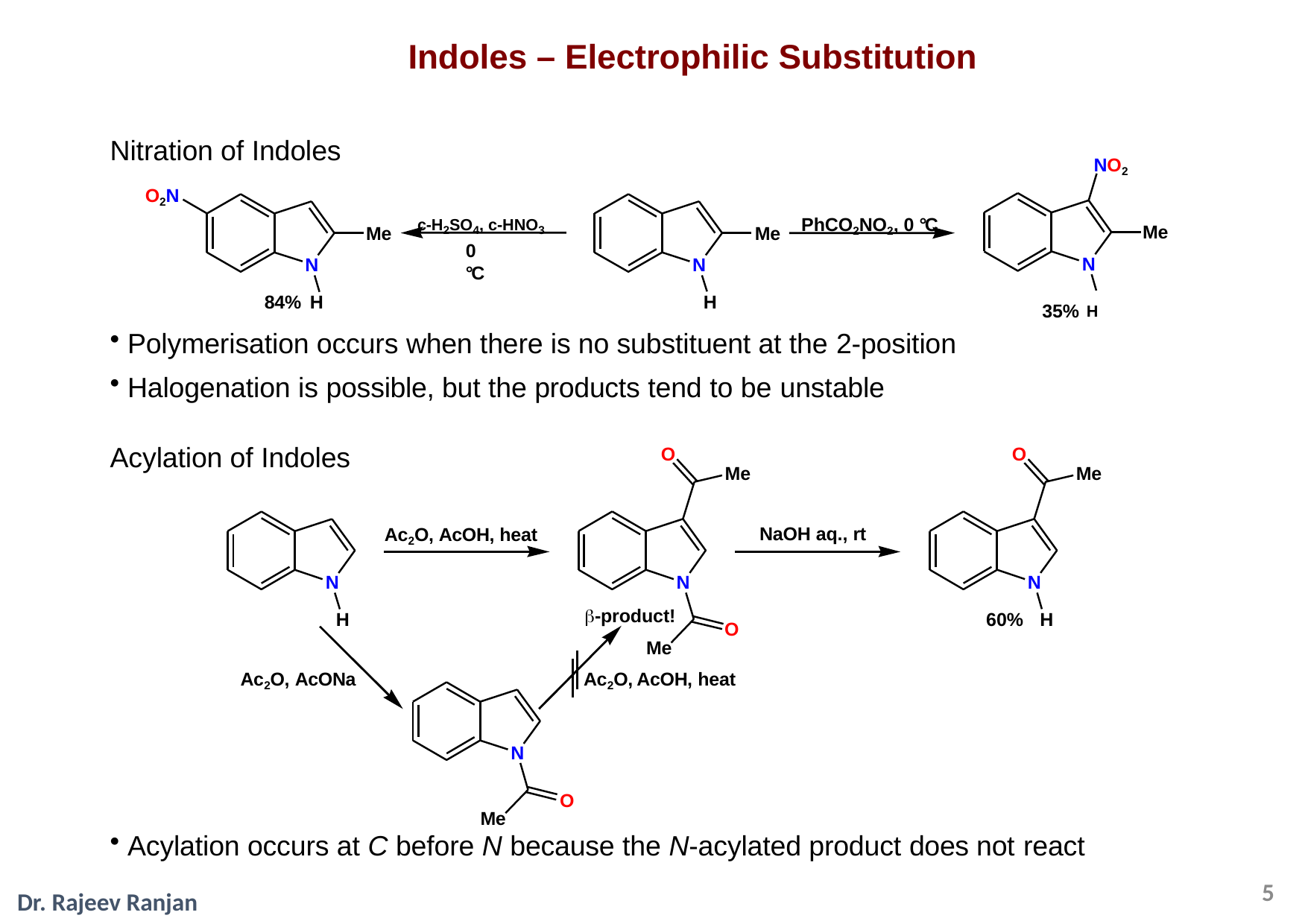

# Indoles – Electrophilic Substitution
Nitration of Indoles
O2N
NO2

c-H2SO4, c-HNO3	PhCO2NO2, 0 °C
Me
Me	Me

0 °C
N
35% H
N
84% H
N
H
Polymerisation occurs when there is no substituent at the 2-position
Halogenation is possible, but the products tend to be unstable
Acylation of Indoles
O
O

Me
Me

Ac2O, AcOH, heat
NaOH aq., rt

N
H
N
N
β-product!
Me
60%	H
O

Ac2O, AcONa
Ac2O, AcOH, heat
N

O
Me
Acylation occurs at C before N because the N-acylated product does not react
5
Dr. Rajeev Ranjan